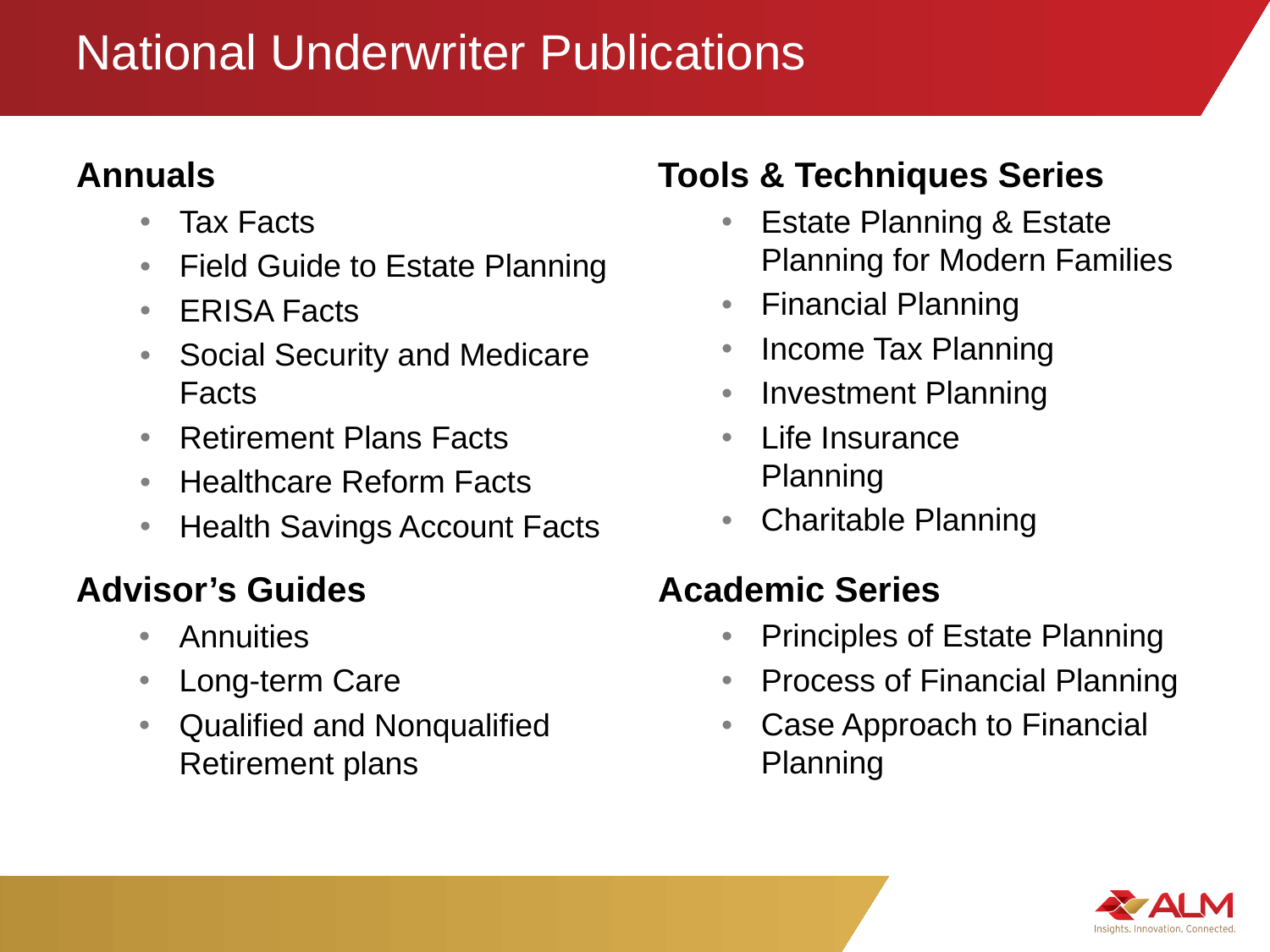

# National Underwriter Publications
Annuals
Tax Facts
Field Guide to Estate Planning
ERISA Facts
Social Security and Medicare Facts
Retirement Plans Facts
Healthcare Reform Facts
Health Savings Account Facts

Tools & Techniques Series
Estate Planning & Estate Planning for Modern Families
Financial Planning
Income Tax Planning
Investment Planning
Life Insurance
Planning
Charitable Planning
Advisor’s Guides
Annuities
Long-term Care
Qualified and Nonqualified Retirement plans
Academic Series
Principles of Estate Planning
Process of Financial Planning
Case Approach to Financial Planning